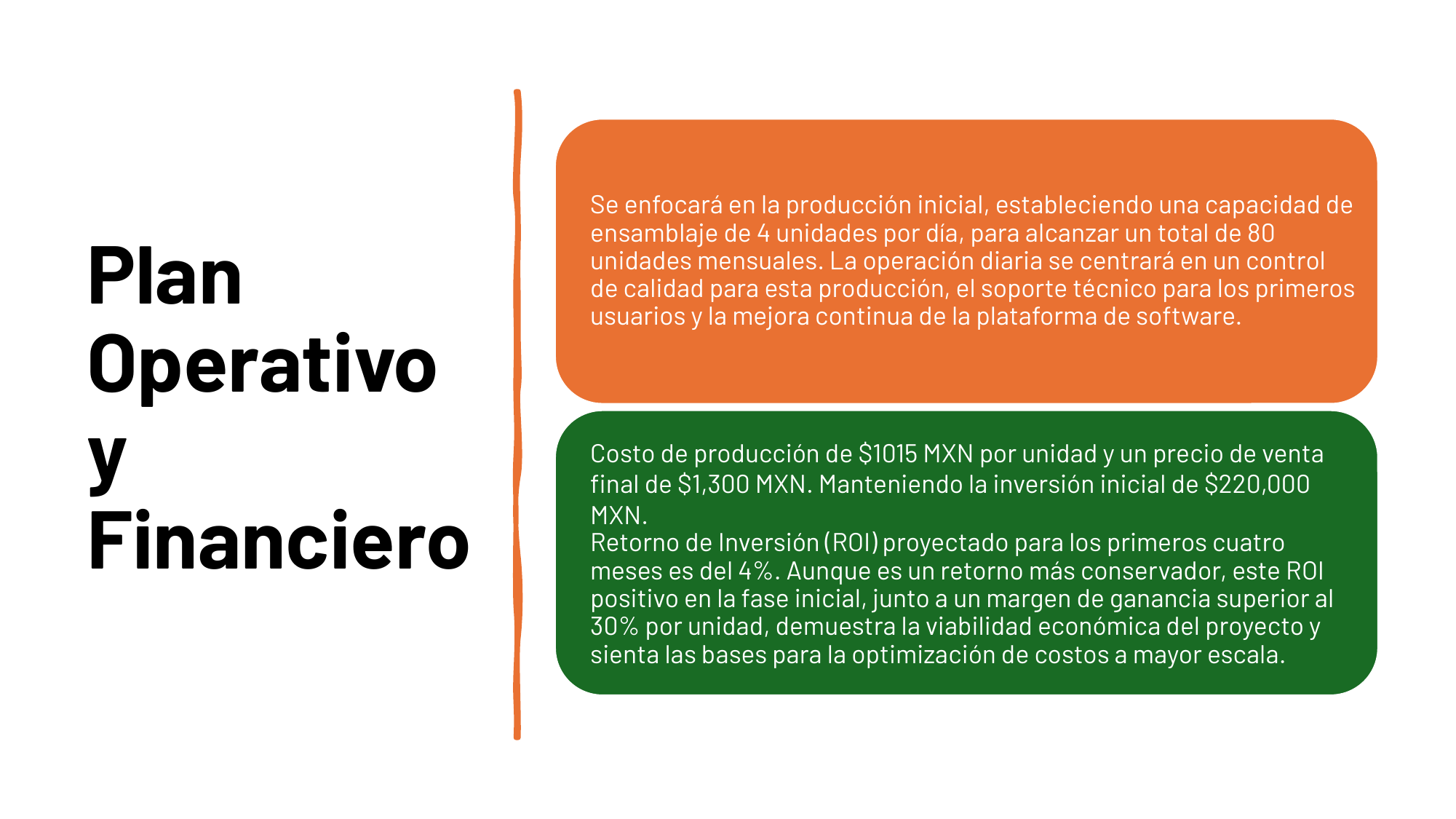

Se enfocará en la producción inicial, estableciendo una capacidad de ensamblaje de 4 unidades por día, para alcanzar un total de 80 unidades mensuales. La operación diaria se centrará en un control de calidad para esta producción, el soporte técnico para los primeros usuarios y la mejora continua de la plataforma de software.
Costo de producción de $1015 MXN por unidad y un precio de venta final de $1,300 MXN. Manteniendo la inversión inicial de $220,000 MXN.
Retorno de Inversión (ROI) proyectado para los primeros cuatro meses es del 4%. Aunque es un retorno más conservador, este ROI positivo en la fase inicial, junto a un margen de ganancia superior al 30% por unidad, demuestra la viabilidad económica del proyecto y sienta las bases para la optimización de costos a mayor escala.
# Plan Operativo y Financiero